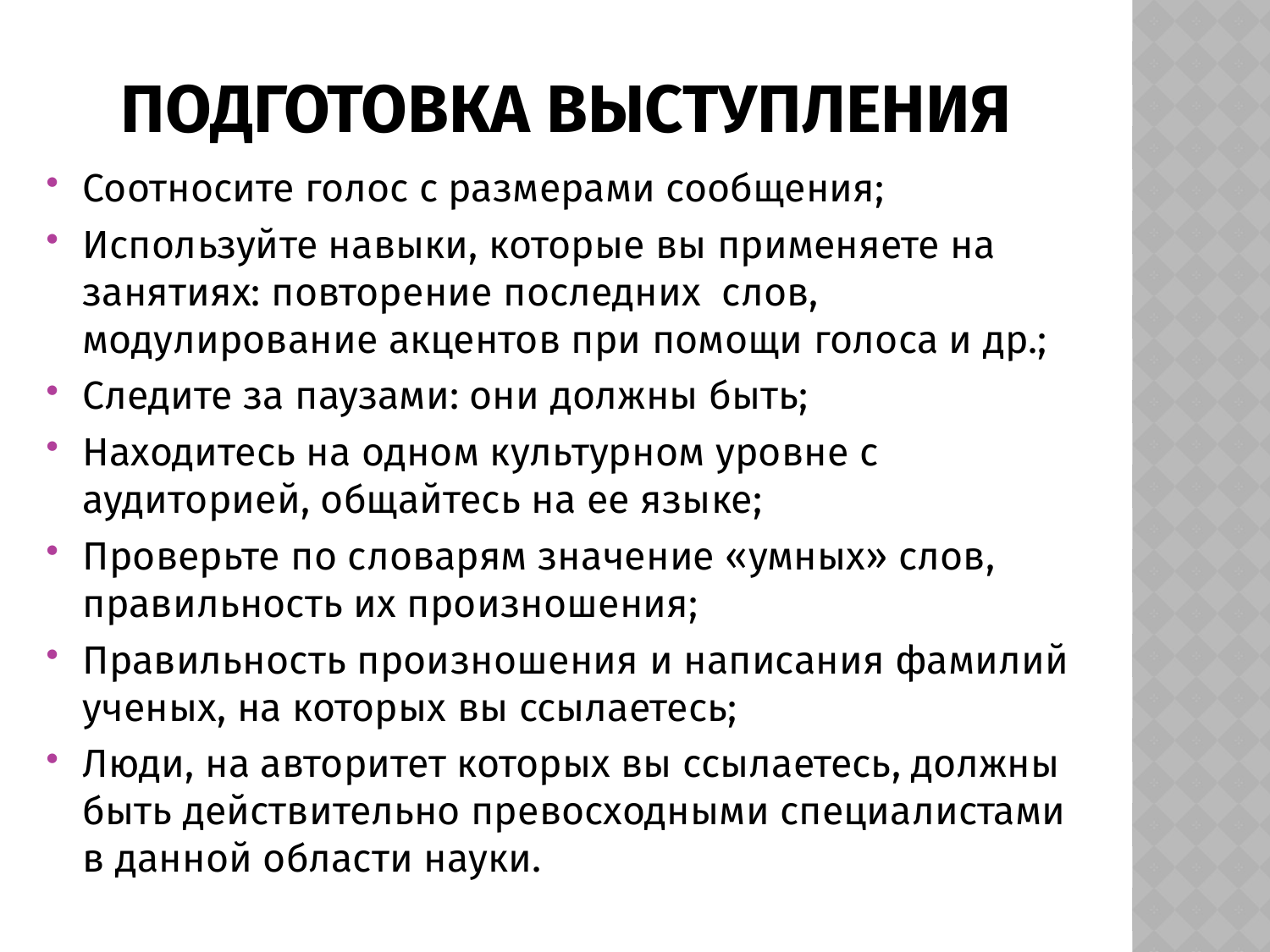

# Подготовка выступления
Соотносите голос с размерами сообщения;
Используйте навыки, которые вы применяете на занятиях: повторение последних  слов, модулирование акцентов при помощи голоса и др.;
Следите за паузами: они должны быть;
Находитесь на одном культурном уровне с аудиторией, общайтесь на ее языке;
Проверьте по словарям значение «умных» слов, правильность их произношения;
Правильность произношения и написания фамилий ученых, на которых вы ссылаетесь;
Люди, на авторитет которых вы ссылаетесь, должны быть действительно превосходными специалистами в данной области науки.